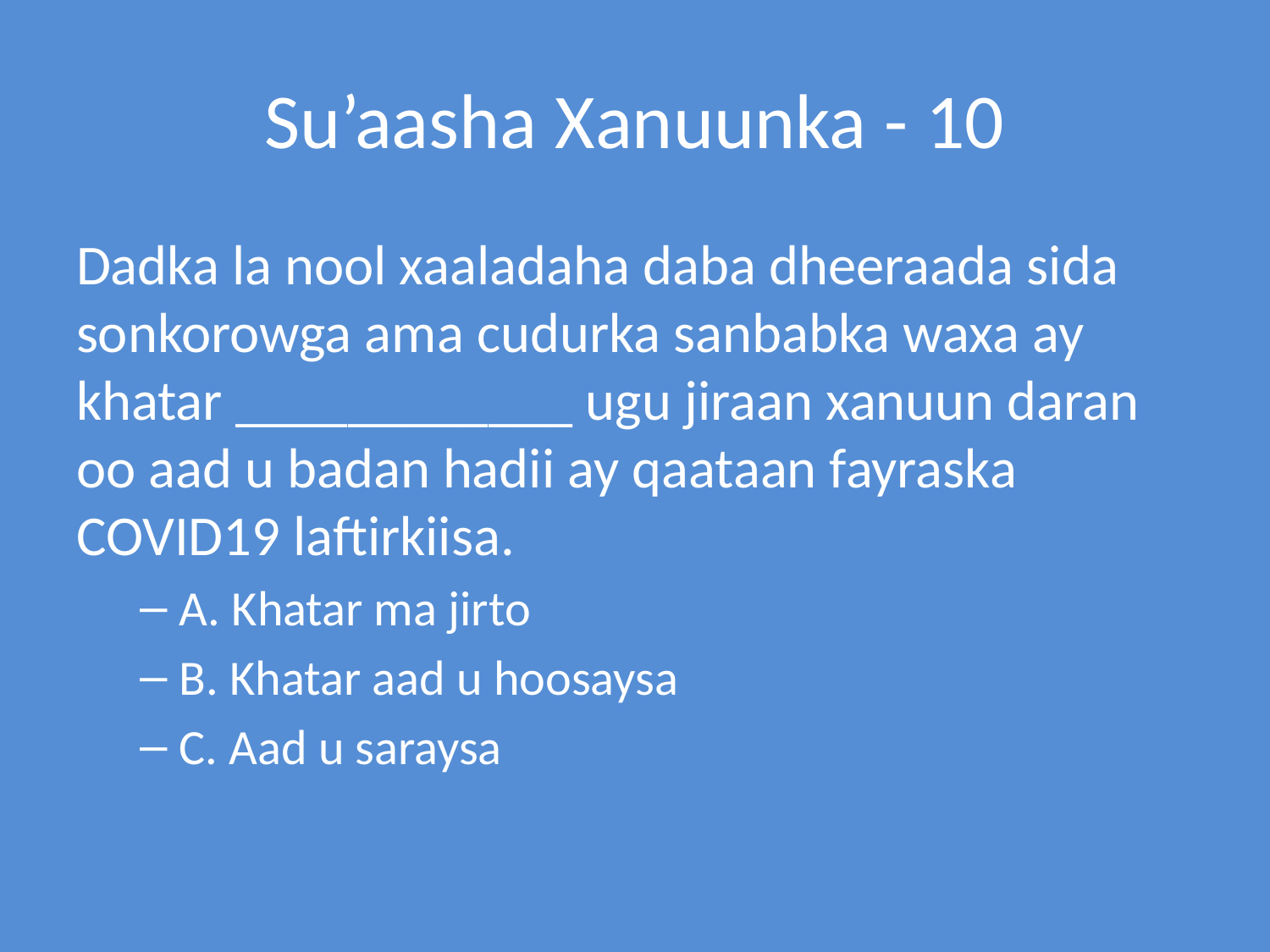

# Su’aasha Xanuunka - 10
Dadka la nool xaaladaha daba dheeraada sida sonkorowga ama cudurka sanbabka waxa ay khatar ____________ ugu jiraan xanuun daran oo aad u badan hadii ay qaataan fayraska COVID19 laftirkiisa.
A. Khatar ma jirto
B. Khatar aad u hoosaysa
C. Aad u saraysa